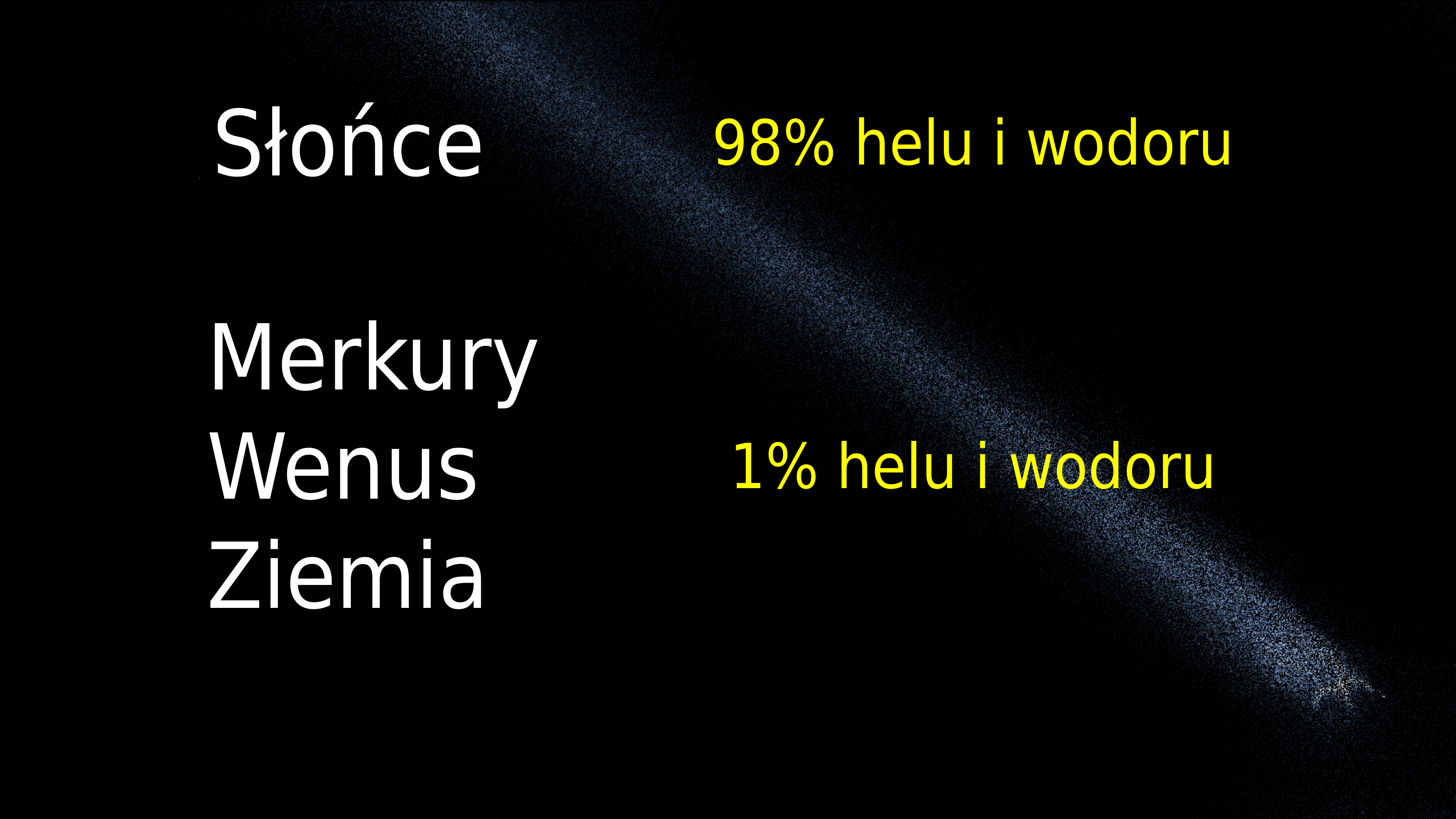

Słońce
98% helu i wodoru
Merkury Wenus Ziemia
1% helu i wodoru